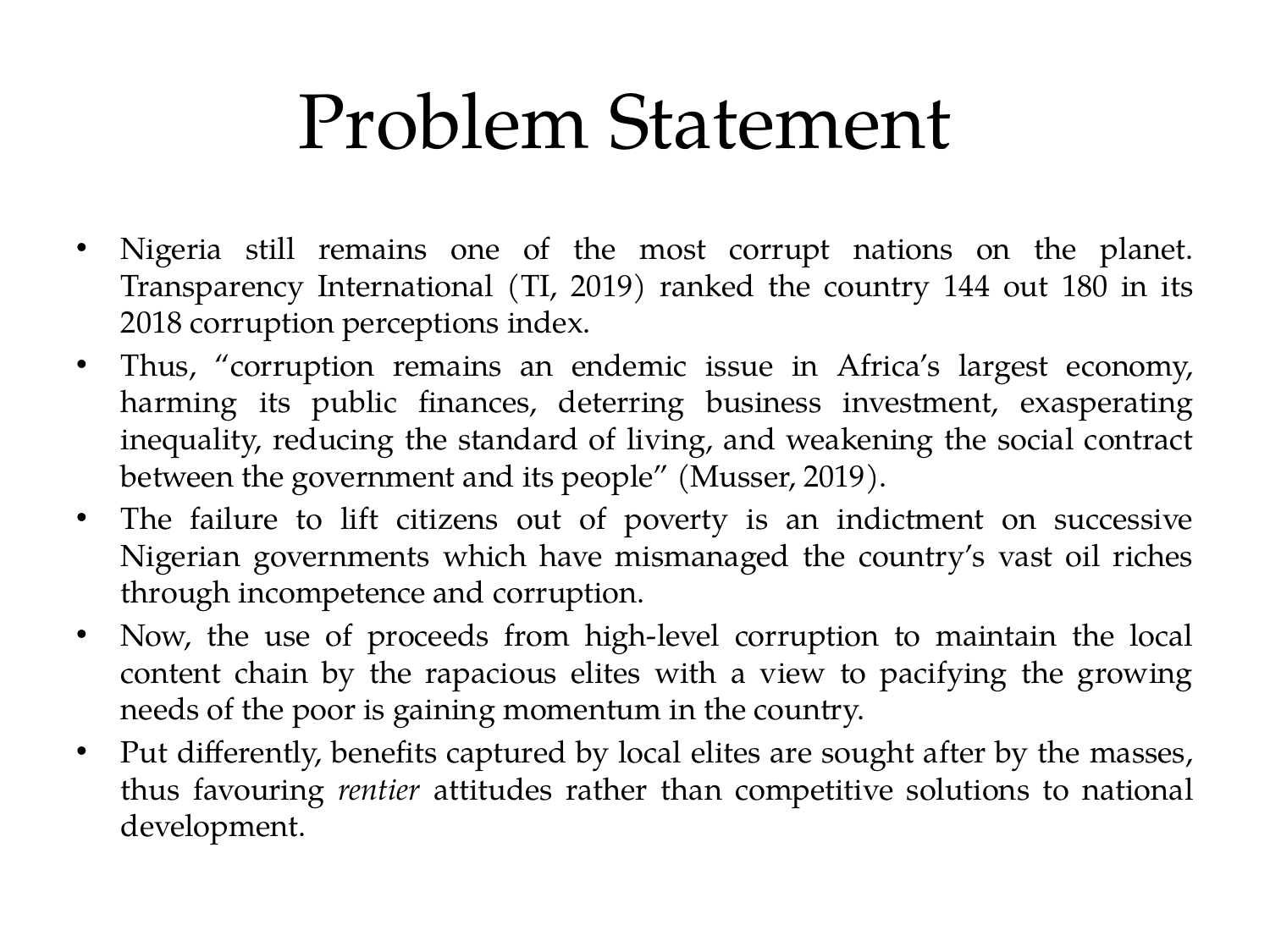

# Problem Statement
Nigeria still remains one of the most corrupt nations on the planet. Transparency International (TI, 2019) ranked the country 144 out 180 in its 2018 corruption perceptions index.
Thus, “corruption remains an endemic issue in Africa’s largest economy, harming its public finances, deterring business investment, exasperating inequality, reducing the standard of living, and weakening the social contract between the government and its people” (Musser, 2019).
The failure to lift citizens out of poverty is an indictment on successive Nigerian governments which have mismanaged the country’s vast oil riches through incompetence and corruption.
Now, the use of proceeds from high-level corruption to maintain the local content chain by the rapacious elites with a view to pacifying the growing needs of the poor is gaining momentum in the country.
Put differently, benefits captured by local elites are sought after by the masses, thus favouring rentier attitudes rather than competitive solutions to national development.